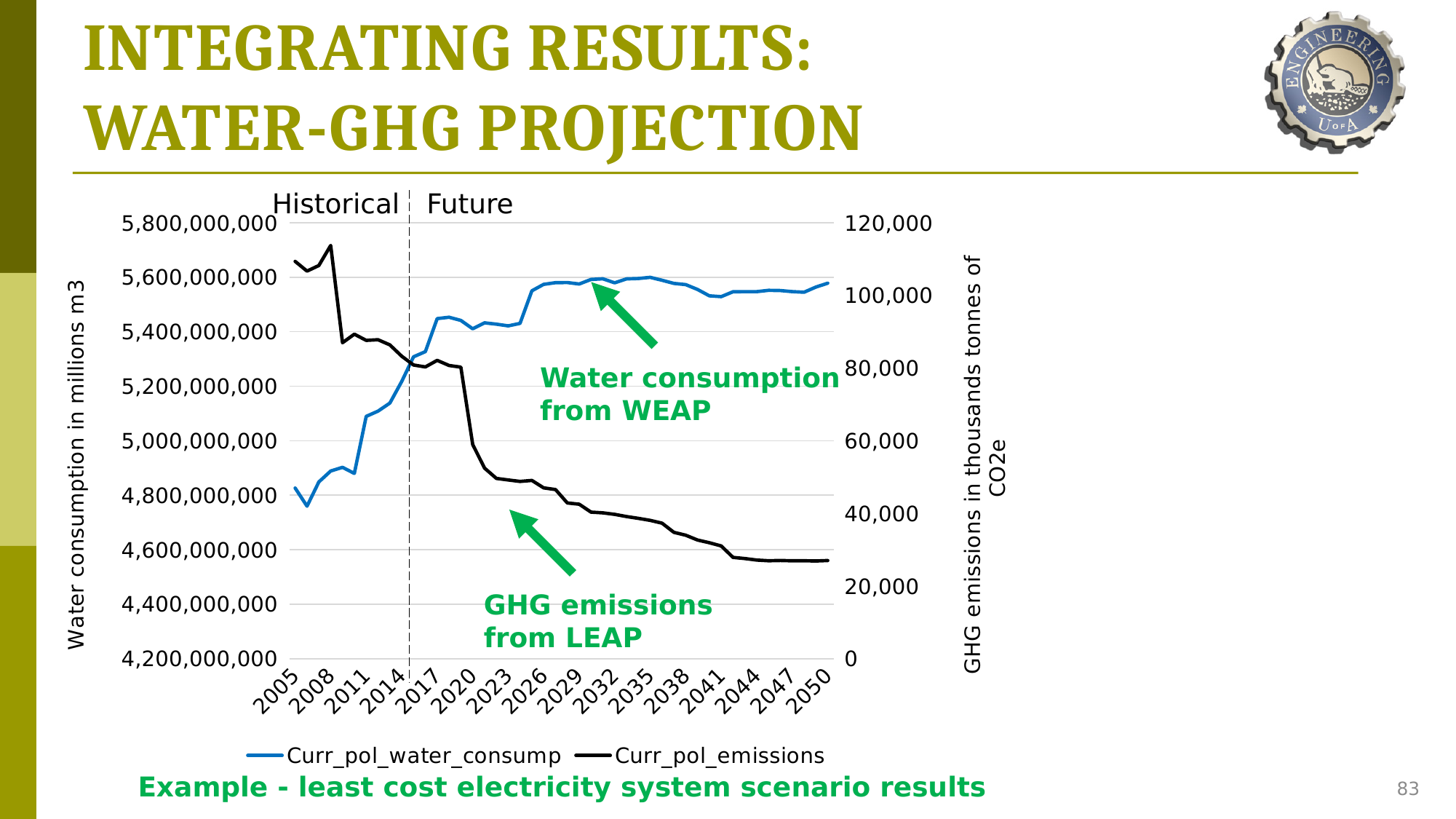

# INTEGRATING RESULTS: WATER-GHG PROJECTION
Historical
Future

### Chart

| Category | Curr_pol_water_consump | Curr_pol_emissions |
|---|---|---|
| 2005 | 4826312704.93837 | 109375.6590727843 |
| 2006 | 4759602571.18413 | 106703.655175755 |
| 2007 | 4848836852.33552 | 108239.1334897445 |
| 2008 | 4888858940.09268 | 113768.166580782 |
| 2009 | 4902429798.85685 | 86989.52864968612 |
| 2010 | 4880040933.07858 | 89345.1491968875 |
| 2011 | 5089438767.46804 | 87631.13480347602 |
| 2012 | 5108770464.07792 | 87817.1518735124 |
| 2013 | 5138235308.95882 | 86389.4104873926 |
| 2014 | 5217455207.54376 | 83282.00511141353 |
| 2015 | 5308149966.13663 | 80857.5236291393 |
| 2016 | 5327143351.19242 | 80324.46154186105 |
| 2017 | 5448312883.77347 | 82133.04679476144 |
| 2018 | 5453442538.32129 | 80723.2737545472 |
| 2019 | 5441621822.16411 | 80265.2791849713 |
| 2020 | 5410917476.96545 | 58961.9987754796 |
| 2021 | 5432874147.35806 | 52467.18855343114 |
| 2022 | 5427982659.2773 | 49635.99528869468 |
| 2023 | 5421584002.89075 | 49208.756695459 |
| 2024 | 5430768833.67387 | 48806.00046066569 |
| 2025 | 5550415804.71356 | 49074.8408479425 |
| 2026 | 5574022221.87547 | 47017.83938081659 |
| 2027 | 5580296169.0687 | 46549.882341045 |
| 2028 | 5580678523.76304 | 42858.53068679915 |
| 2029 | 5575395513.27533 | 42515.03283864795 |
| 2030 | 5592129394.83016 | 40345.9745316191 |
| 2031 | 5594530689.70511 | 40138.48704386636 |
| 2032 | 5579654810.70691 | 39721.6580386475 |
| 2033 | 5594193169.60522 | 39125.45190159885 |
| 2034 | 5595565082.54182 | 38622.30839719447 |
| 2035 | 5599835834.29524 | 38065.80457328476 |
| 2036 | 5589080917.72222 | 37298.32468882028 |
| 2037 | 5577494508.64476 | 34778.93945309503 |
| 2038 | 5573192000.49471 | 33981.07950083008 |
| 2039 | 5555359030.63156 | 32664.86915045047 |
| 2040 | 5531956686.26685 | 31916.38142885172 |
| 2041 | 5529027683.23352 | 31023.83650186233 |
| 2042 | 5546989500.62745 | 27879.35862551146 |
| 2043 | 5547314870.99847 | 27557.82786306095 |
| 2044 | 5547248136.3716 | 27141.025578861 |
| 2045 | 5552114586.52022 | 26950.28260479548 |
| 2046 | 5551419846.20514 | 27029.72898033158 |
| 2047 | 5547471126.59843 | 26940.0121474793 |
| 2048 | 5545155051.30799 | 26958.5000622638 |
| 2049 | 5564191460.1322 | 26895.16947150135 |
| 2050 | 5578313978.46613 | 27012.14592593384 |
Water consumption
from WEAP
GHG emissions from LEAP
Example - least cost electricity system scenario results
83